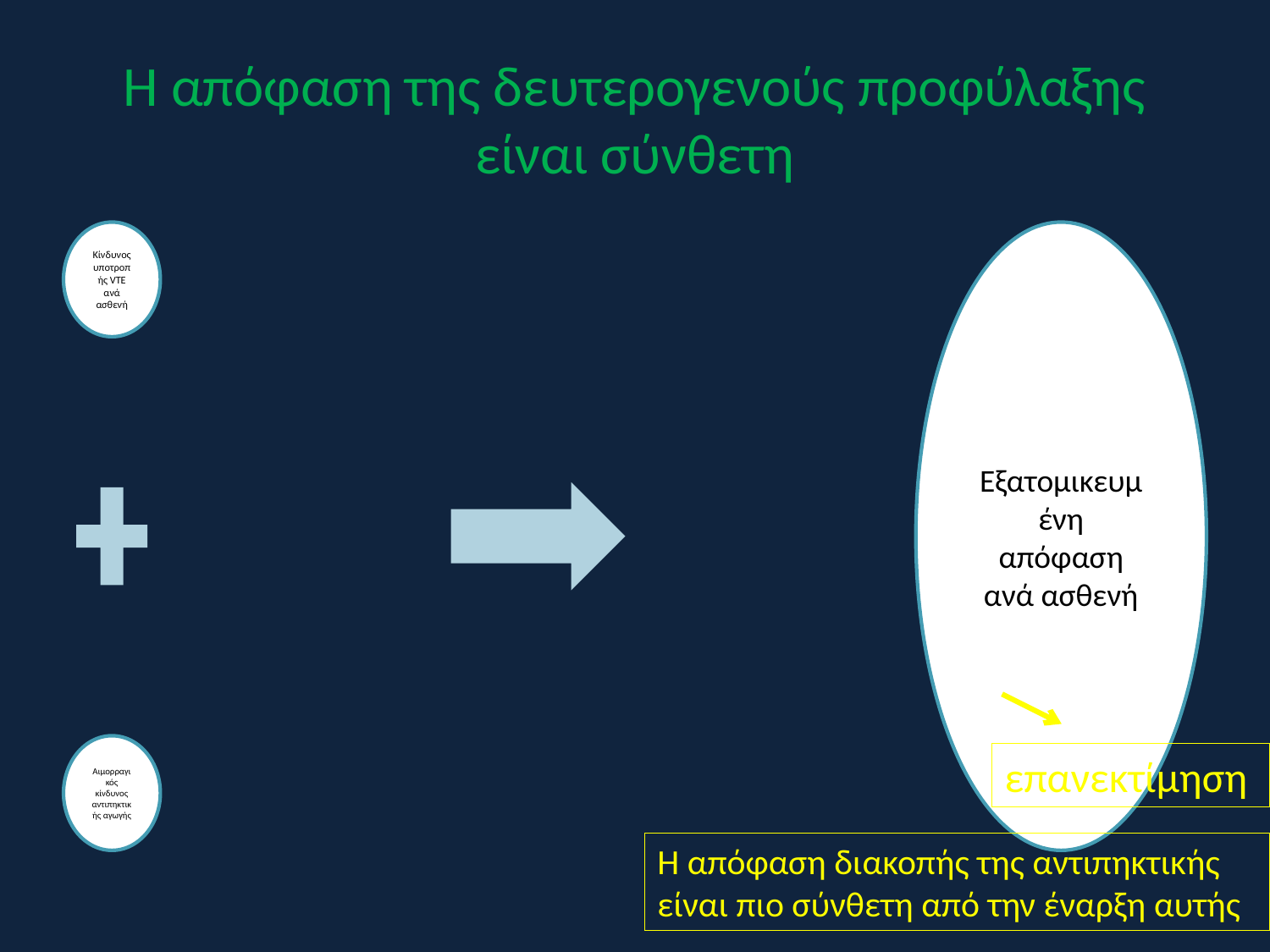

# Η απόφαση της δευτερογενούς προφύλαξης είναι σύνθετη
Κίνδυνος υποτροπής VTE ανά ασθενή
Αιμορραγικός κίνδυνος αντιπηκτικής αγωγής
Εξατομικευμένη απόφαση ανά ασθενή
επανεκτίμηση
Η απόφαση διακοπής της αντιπηκτικής είναι πιο σύνθετη από την έναρξη αυτής